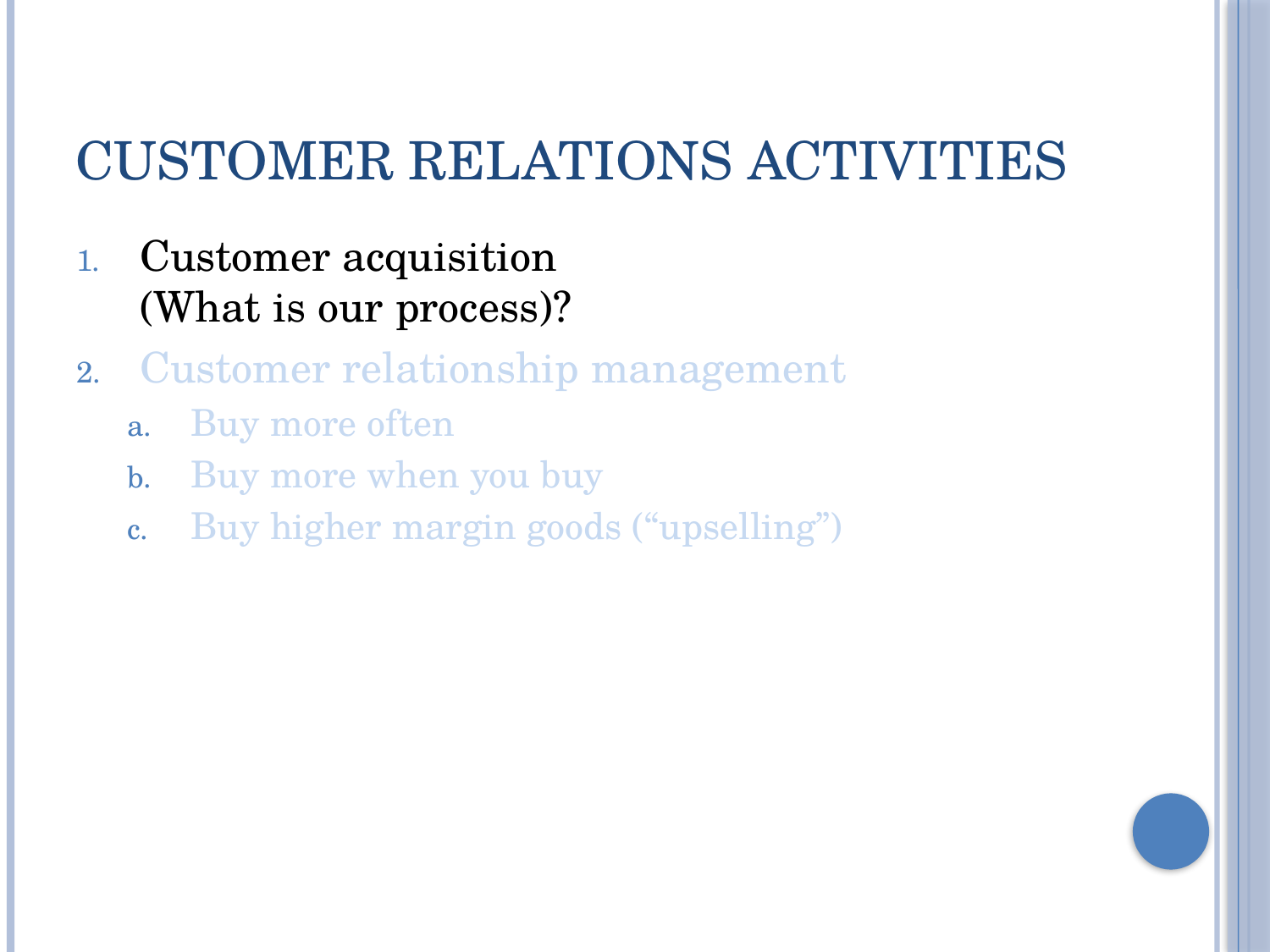

# Customer Relations Activities
Customer acquisition
(What is our process)?
Customer relationship management
Buy more often
Buy more when you buy
Buy higher margin goods (“upselling”)